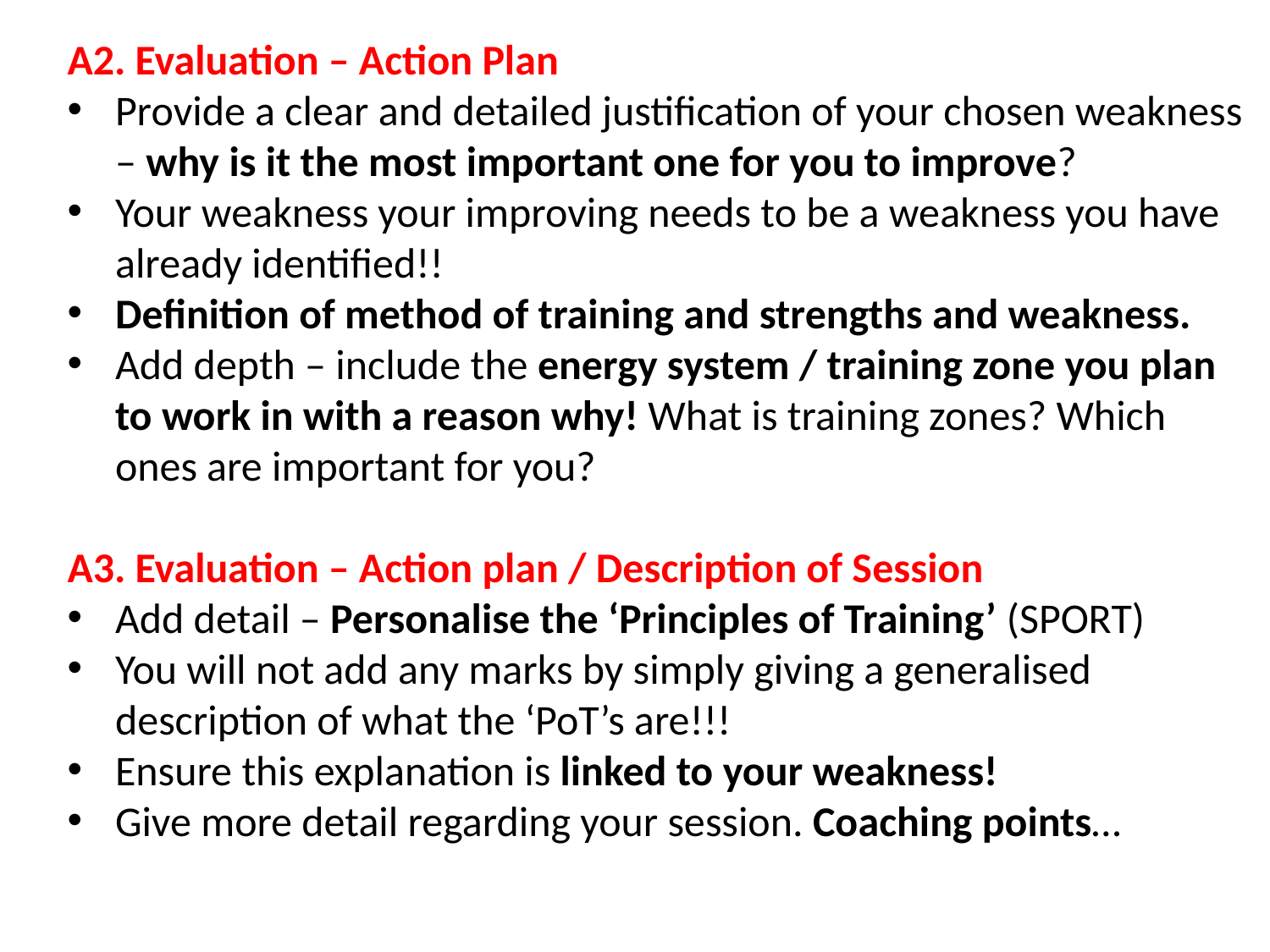

A2. Evaluation – Action Plan
Provide a clear and detailed justification of your chosen weakness – why is it the most important one for you to improve?
Your weakness your improving needs to be a weakness you have already identified!!
Definition of method of training and strengths and weakness.
Add depth – include the energy system / training zone you plan to work in with a reason why! What is training zones? Which ones are important for you?

A3. Evaluation – Action plan / Description of Session
Add detail – Personalise the ‘Principles of Training’ (SPORT)
You will not add any marks by simply giving a generalised description of what the ‘PoT’s are!!!
Ensure this explanation is linked to your weakness!
Give more detail regarding your session. Coaching points…